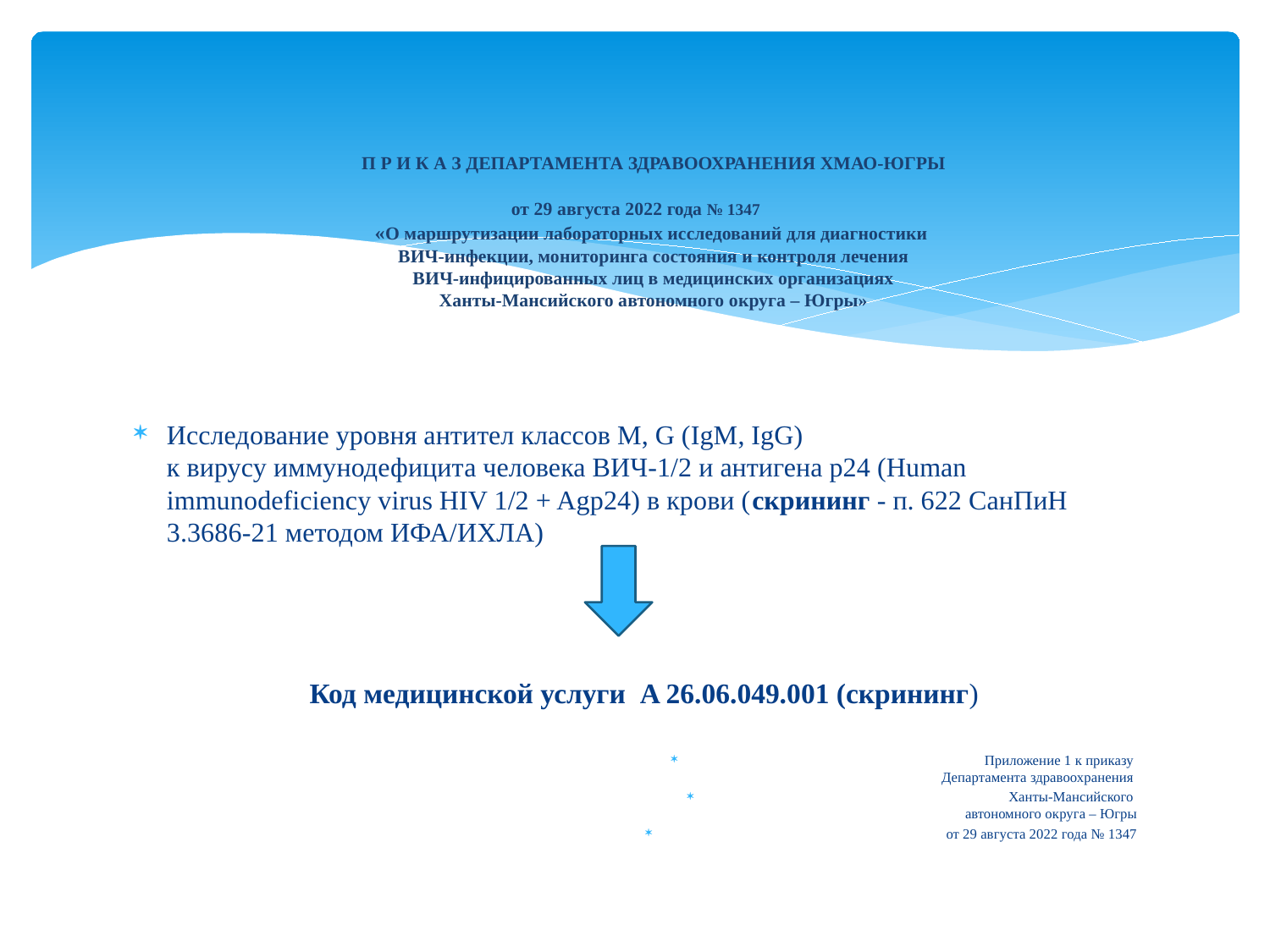

# П Р И К А З ДЕПАРТАМЕНТА ЗДРАВООХРАНЕНИЯ ХМАО-ЮГРЫ  от 29 августа 2022 года № 1347 «О маршрутизации лабораторных исследований для диагностики ВИЧ-инфекции, мониторинга состояния и контроля лечения ВИЧ-инфицированных лиц в медицинских организациях Ханты-Мансийского автономного округа – Югры»

Исследование уровня антител классов М, G (IgM, IgG)
к вирусу иммунодефицита человека ВИЧ-1/2 и антигена р24 (Human immunodeficiency virus HIV 1/2 + Agp24) в крови (скрининг - п. 622 СанПиН 3.3686-21 методом ИФА/ИХЛА)

   Код медицинской услуги  A 26.06.049.001 (скрининг)

Приложение 1 к приказу
Департамента здравоохранения
Ханты-Мансийского
автономного округа – Югры
от 29 августа 2022 года № 1347